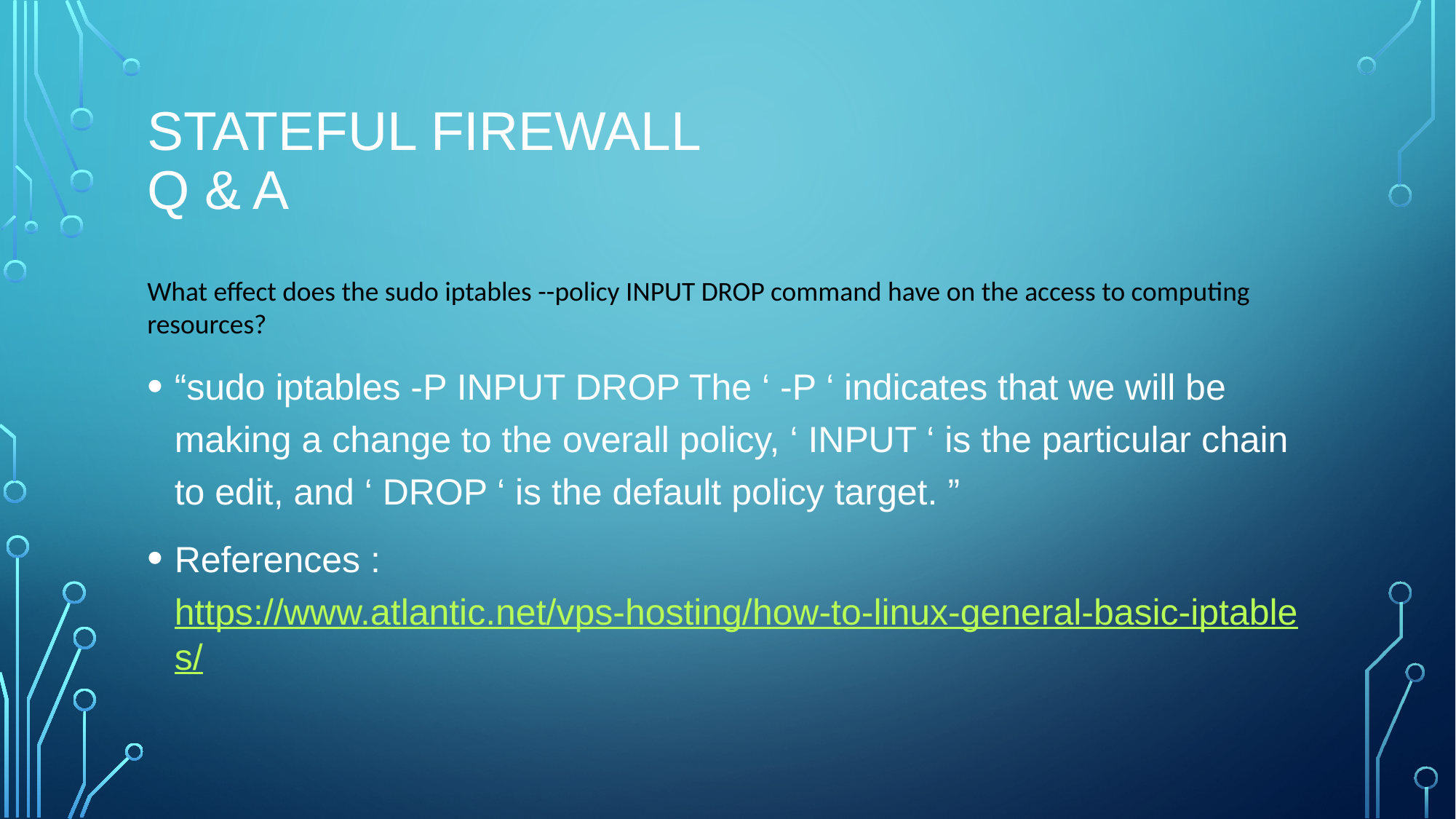

# Stateful Firewall Q & A
What effect does the sudo iptables --policy INPUT DROP command have on the access to computing resources?
“sudo iptables -P INPUT DROP The ‘ -P ‘ indicates that we will be making a change to the overall policy, ‘ INPUT ‘ is the particular chain to edit, and ‘ DROP ‘ is the default policy target. ”
References : https://www.atlantic.net/vps-hosting/how-to-linux-general-basic-iptables/